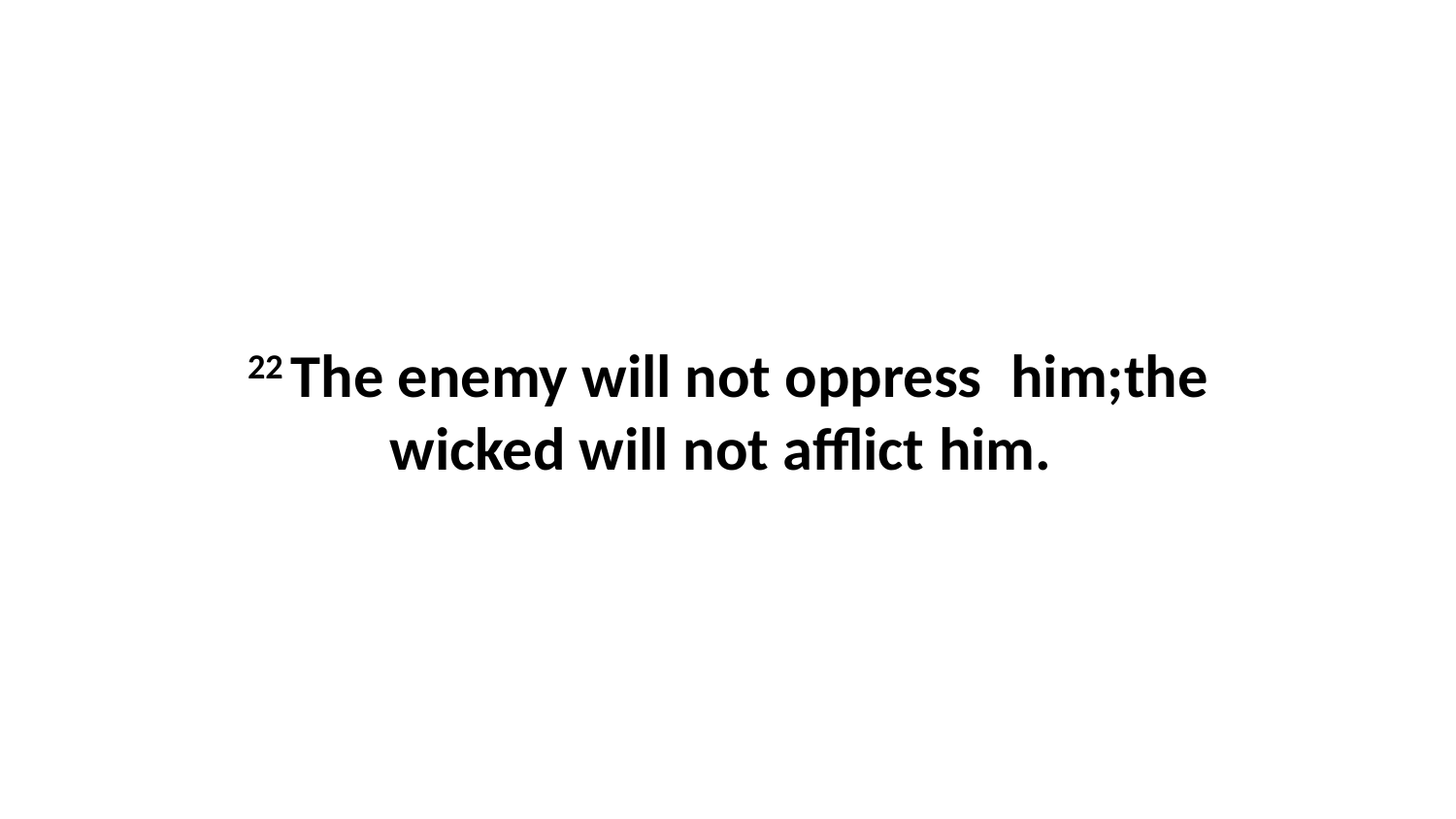

22 The enemy will not oppress  him;the wicked will not afflict him.